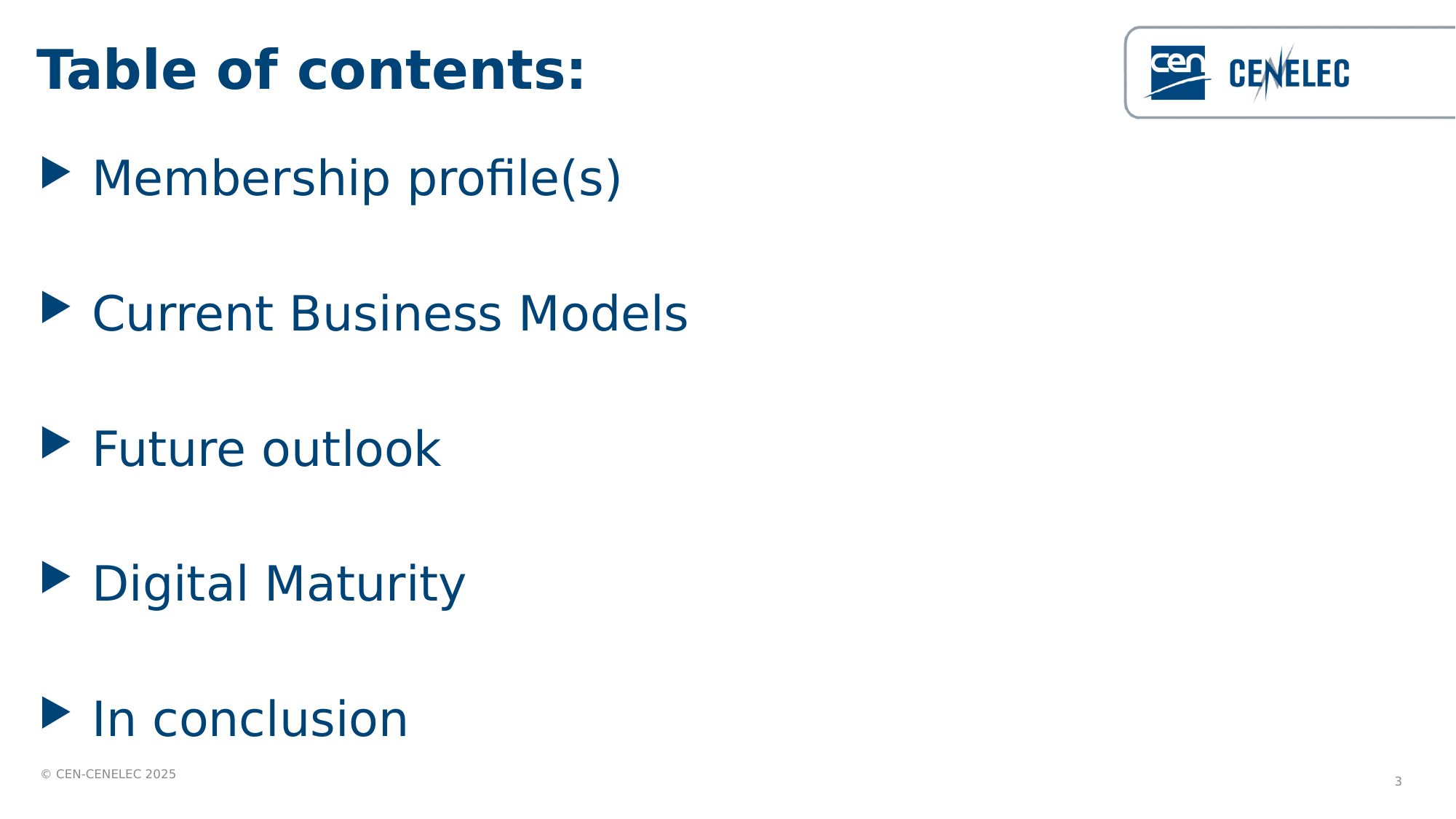

# Table of contents:
Membership profile(s)

Current Business Models

Future outlook

Digital Maturity

In conclusion

3